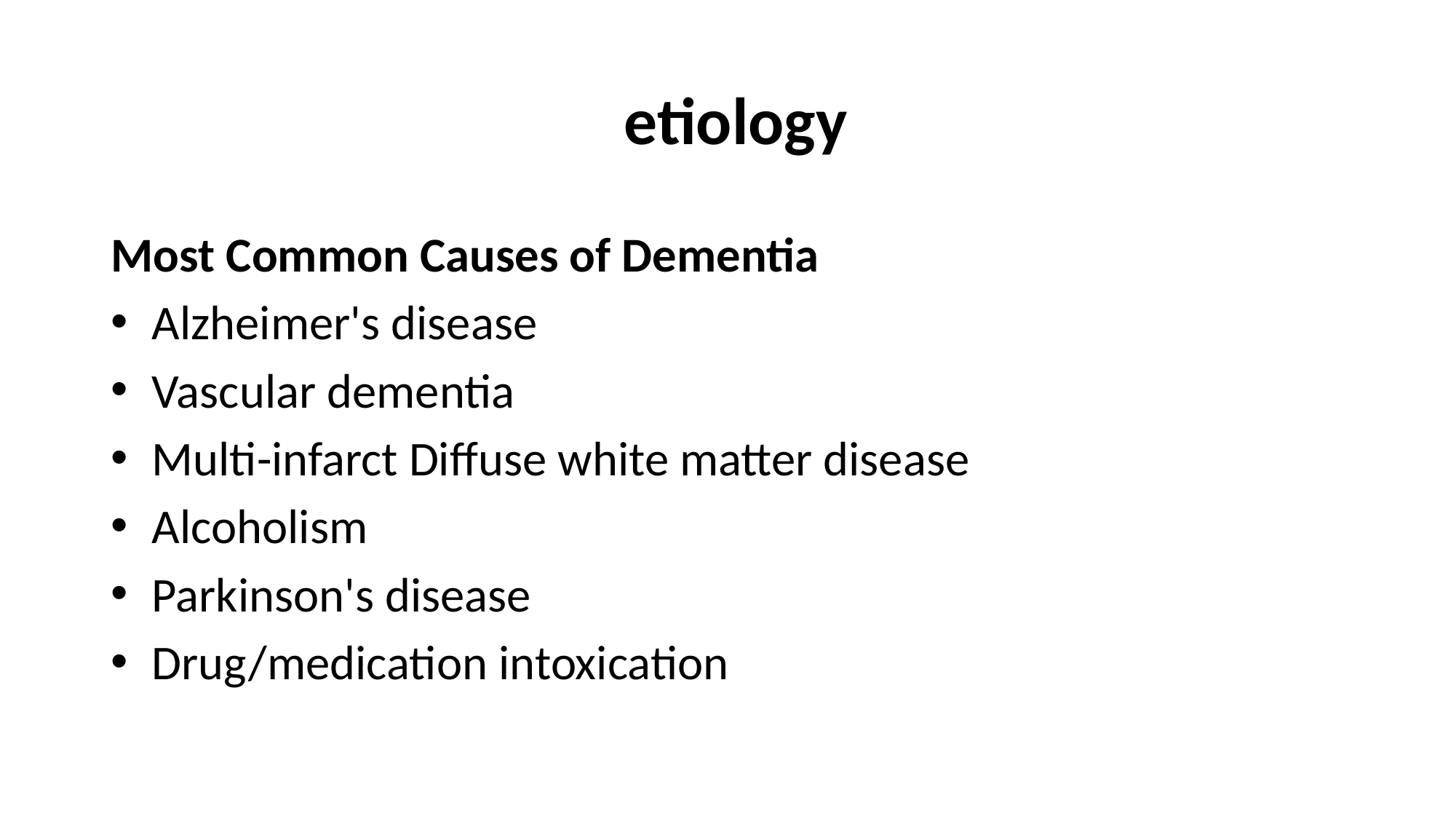

# etiology
Most Common Causes of Dementia
Alzheimer's disease
Vascular dementia
Multi-infarct Diffuse white matter disease
Alcoholism
Parkinson's disease
Drug/medication intoxication